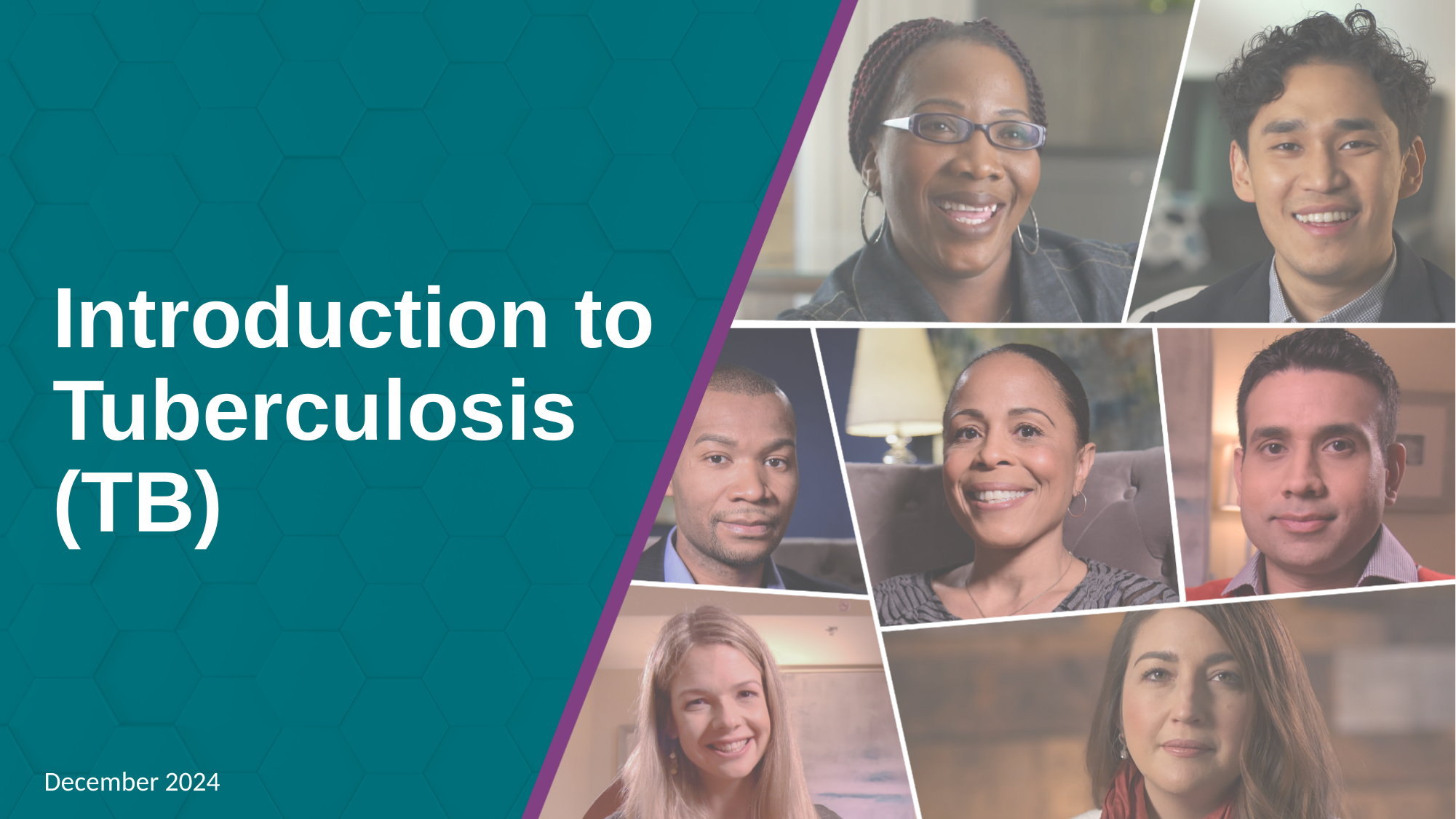

# Introduction to Tuberculosis (TB)
December 2024